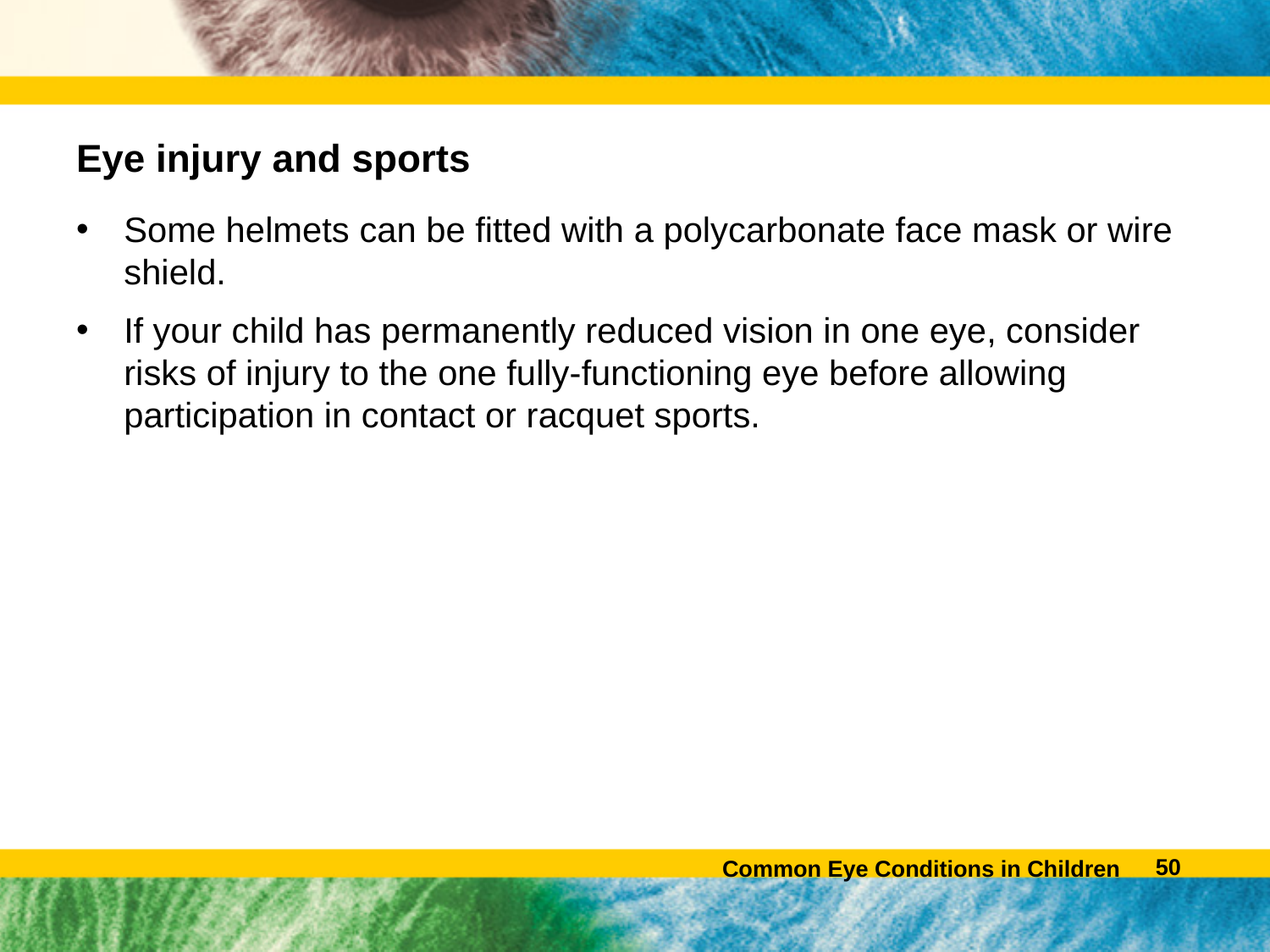

# Eye injury and sports
Some helmets can be fitted with a polycarbonate face mask or wire shield.
If your child has permanently reduced vision in one eye, consider risks of injury to the one fully-functioning eye before allowing participation in contact or racquet sports.
50